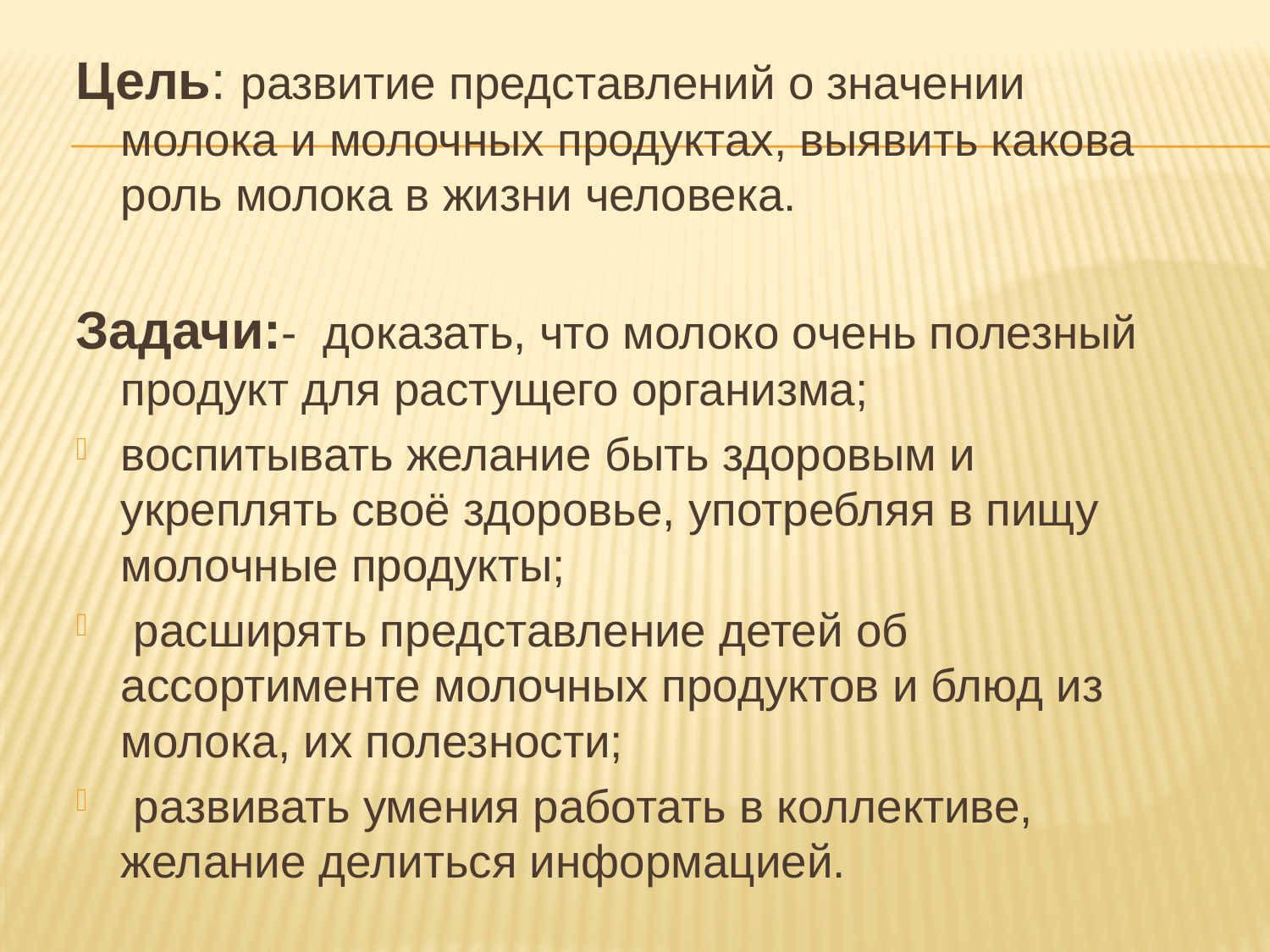

Цель: развитие представлений о значении молока и молочных продуктах, выявить какова роль молока в жизни человека.

Задачи:-  доказать, что молоко очень полезный     продукт для растущего организма;
воспитывать желание быть здоровым и укреплять своё здоровье, употребляя в пищу молочные продукты;
 расширять представление детей об ассортименте молочных продуктов и блюд из молока, их полезности;
 развивать умения работать в коллективе, желание делиться информацией.